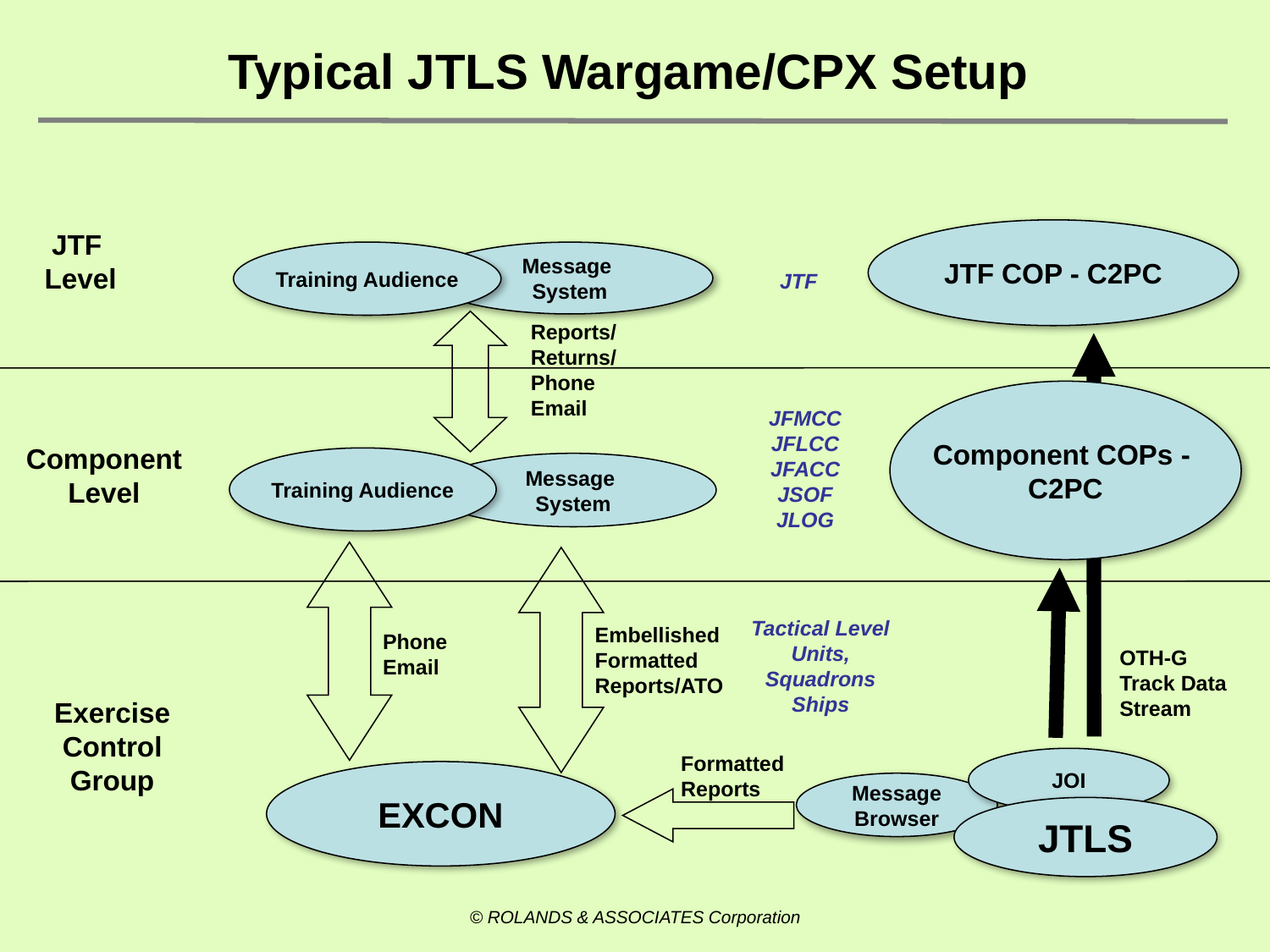

Typical JTLS Wargame/CPX Setup
JTF COP - C2PC
JTF
Level
Message
System
Training Audience
JTF

Reports/
Returns/
Phone
Email

Component COPs -
C2PC
JFMCC
JFLCC
JFACC
JSOF
JLOG
Component
Level
Training Audience
Message
System

Phone
Email

Embellished
Formatted
Reports/ATO

Tactical Level
Units,
Squadrons
Ships
OTH-G
Track Data
Stream

Exercise
Control
Group
Formatted
Reports
JOI
EXCON
Message
Browser

JTLS
© ROLANDS & ASSOCIATES Corporation